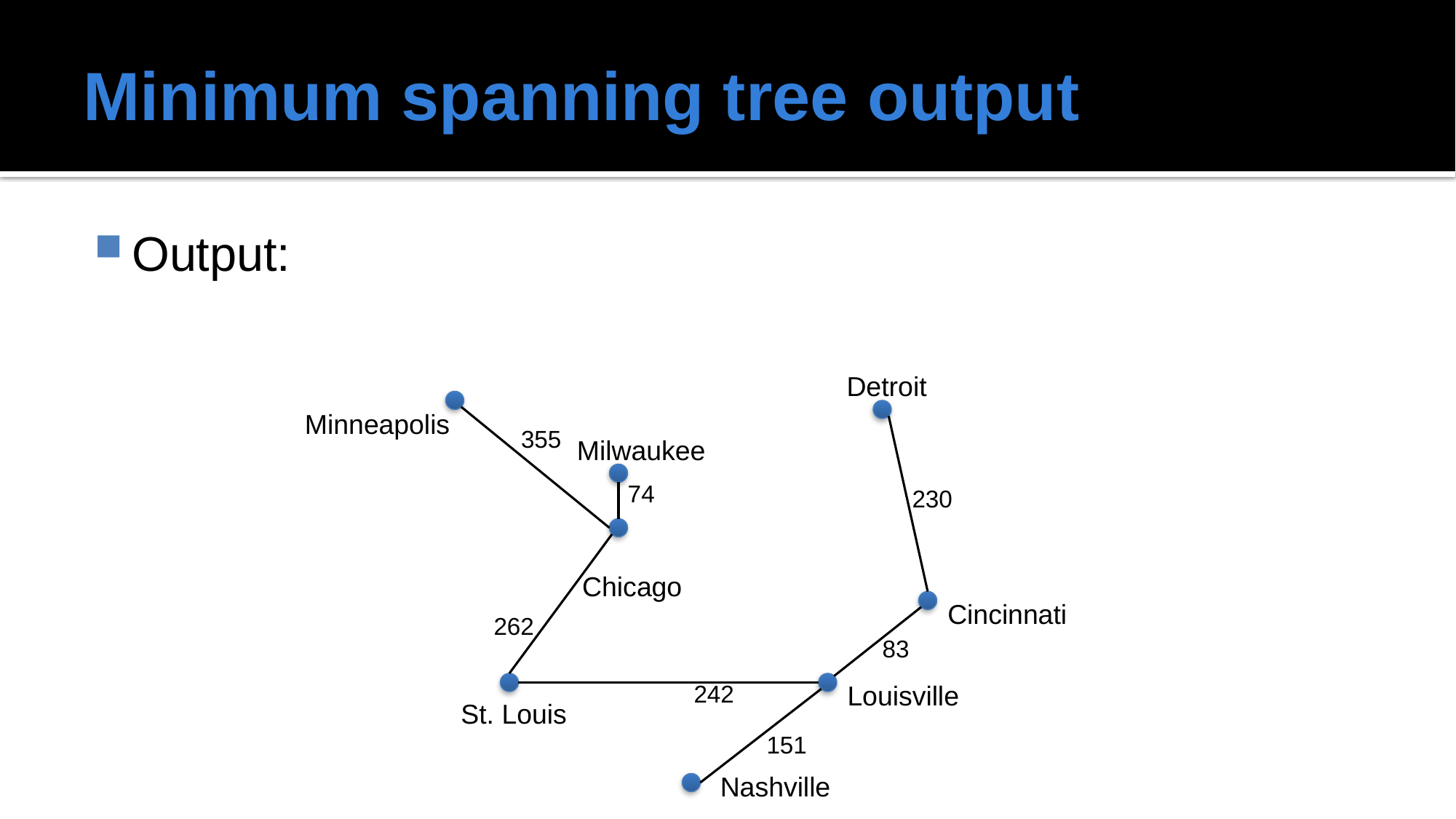

# Minimum spanning tree output
Output:
Detroit

Minneapolis
355
Milwaukee

74
230

Chicago

Cincinnati
262
83

242

Louisville
St. Louis
151
Nashville